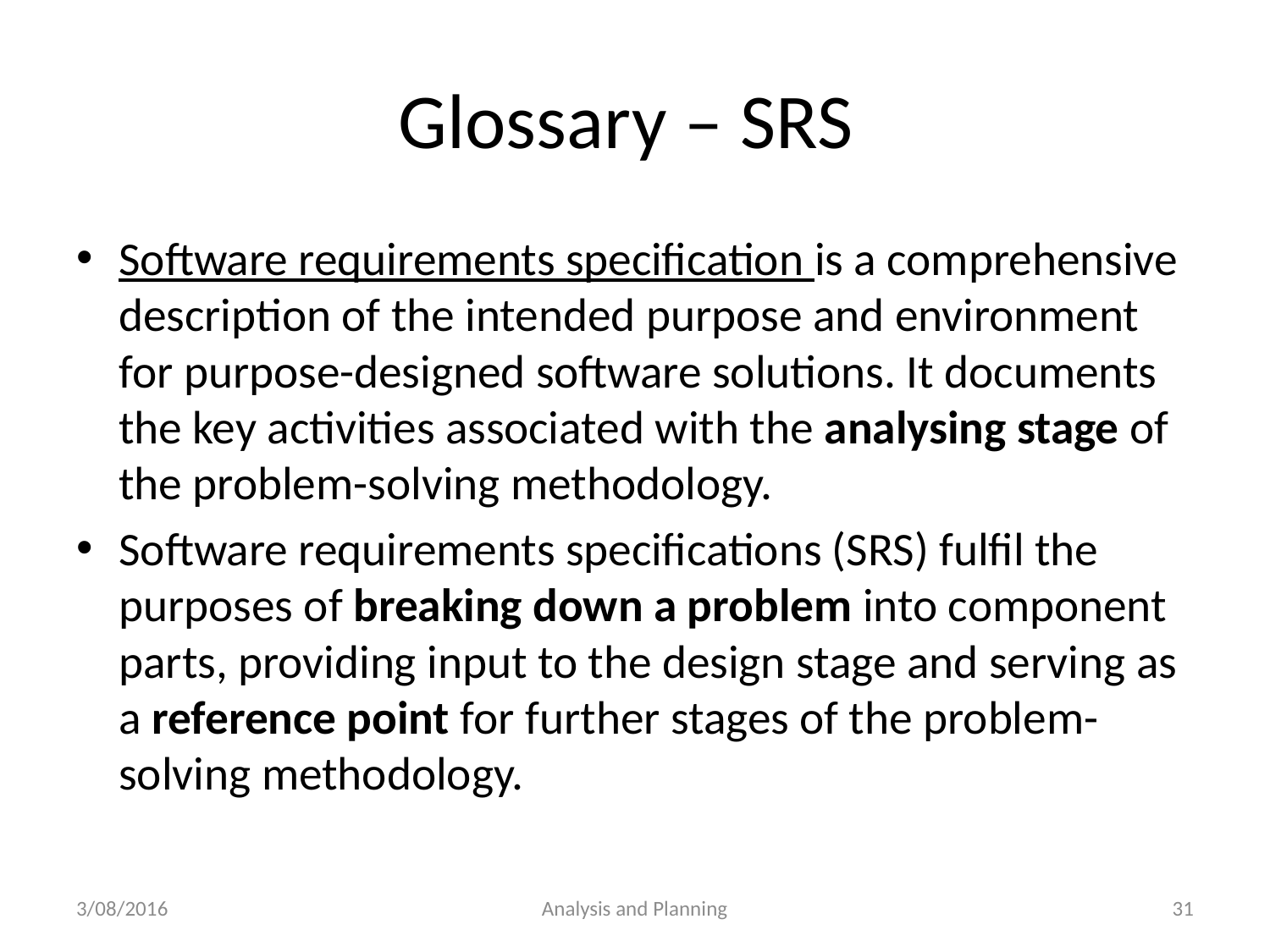

# Glossary – SRS
Software requirements specification is a comprehensive description of the intended purpose and environment for purpose-designed software solutions. It documents the key activities associated with the analysing stage of the problem-solving methodology.
Software requirements specifications (SRS) fulfil the purposes of breaking down a problem into component parts, providing input to the design stage and serving as a reference point for further stages of the problem-solving methodology.
3/08/2016
Analysis and Planning
31